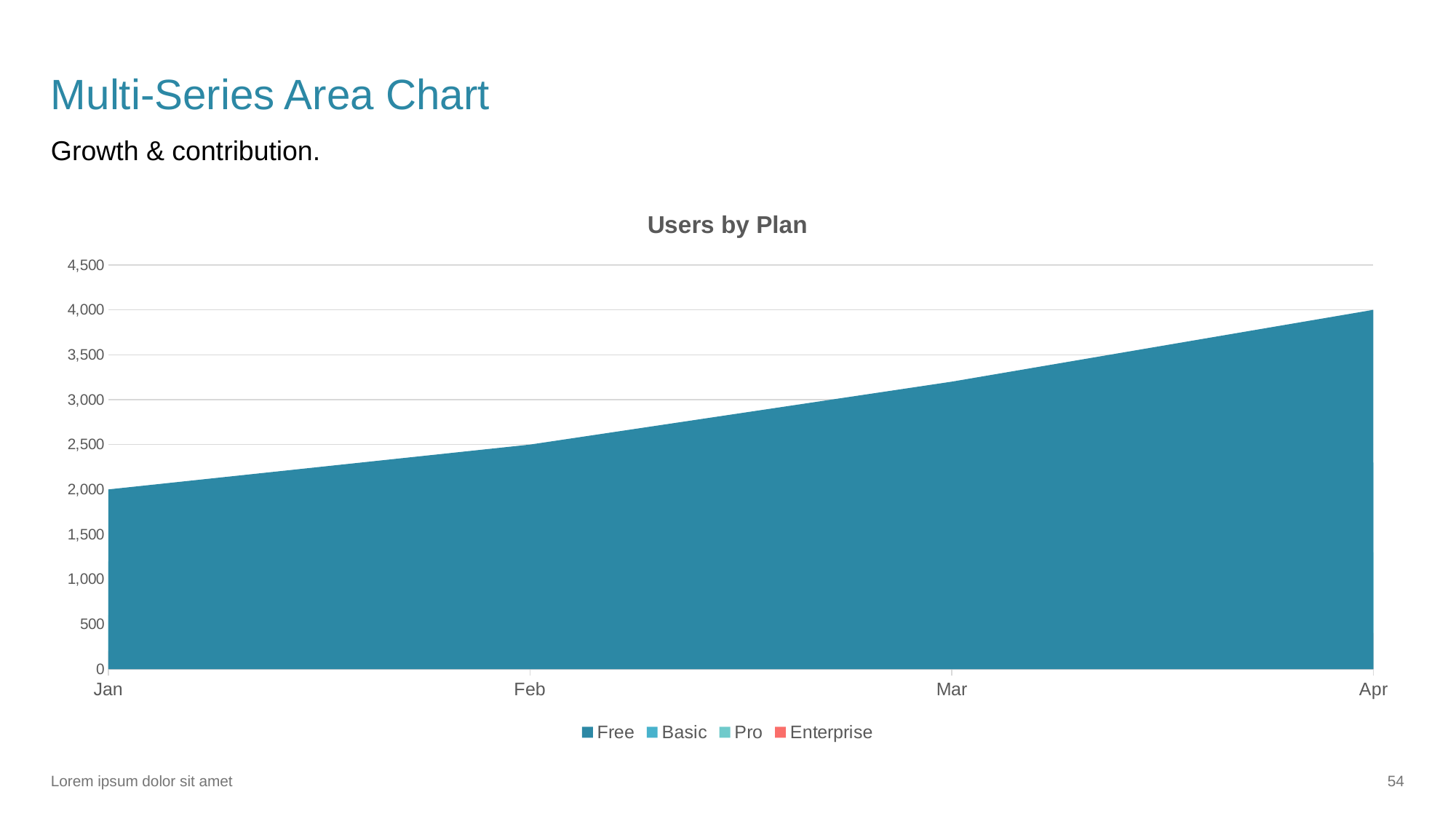

# Multi-Series Area Chart
Growth & contribution.

### Chart: Users by Plan

| Category | Free | Basic | Pro | Enterprise |
|---|---|---|---|---|
| Jan | 2000.0 | 1200.0 | 600.0 | 200.0 |
| Feb | 2500.0 | 1500.0 | 800.0 | 250.0 |
| Mar | 3200.0 | 1900.0 | 1050.0 | 320.0 |
| Apr | 4000.0 | 2300.0 | 1300.0 | 400.0 |
Lorem ipsum dolor sit amet
54